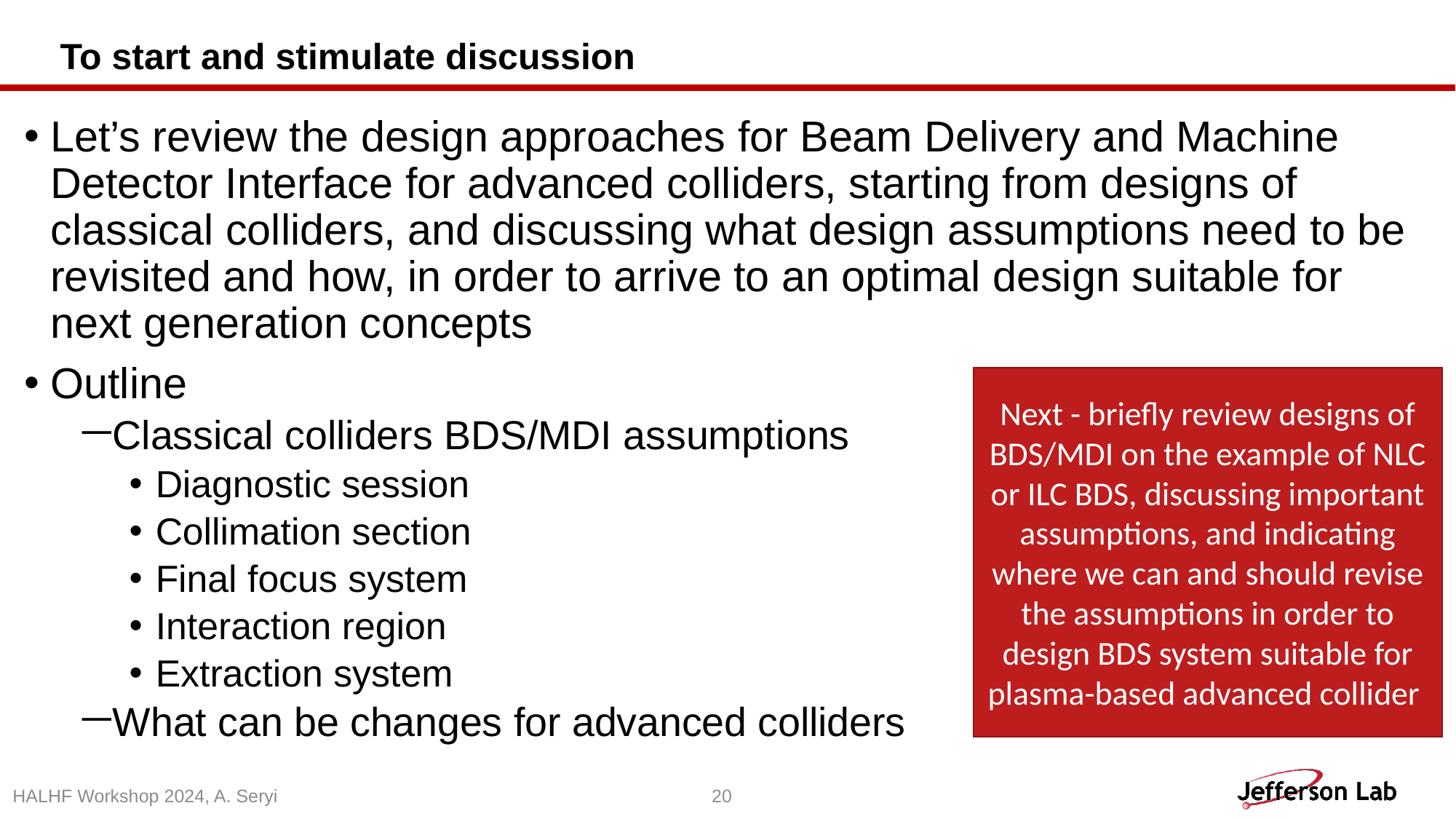

# To start and stimulate discussion
Let’s review the design approaches for Beam Delivery and Machine Detector Interface for advanced colliders, starting from designs of classical colliders, and discussing what design assumptions need to be revisited and how, in order to arrive to an optimal design suitable for next generation concepts
Outline
Classical colliders BDS/MDI assumptions
Diagnostic session
Collimation section
Final focus system
Interaction region
Extraction system
What can be changes for advanced colliders

Next - briefly review designs of BDS/MDI on the example of NLC or ILC BDS, discussing important assumptions, and indicating where we can and should revise the assumptions in order to design BDS system suitable for plasma-based advanced collider
HALHF Workshop 2024, A. Seryi
20